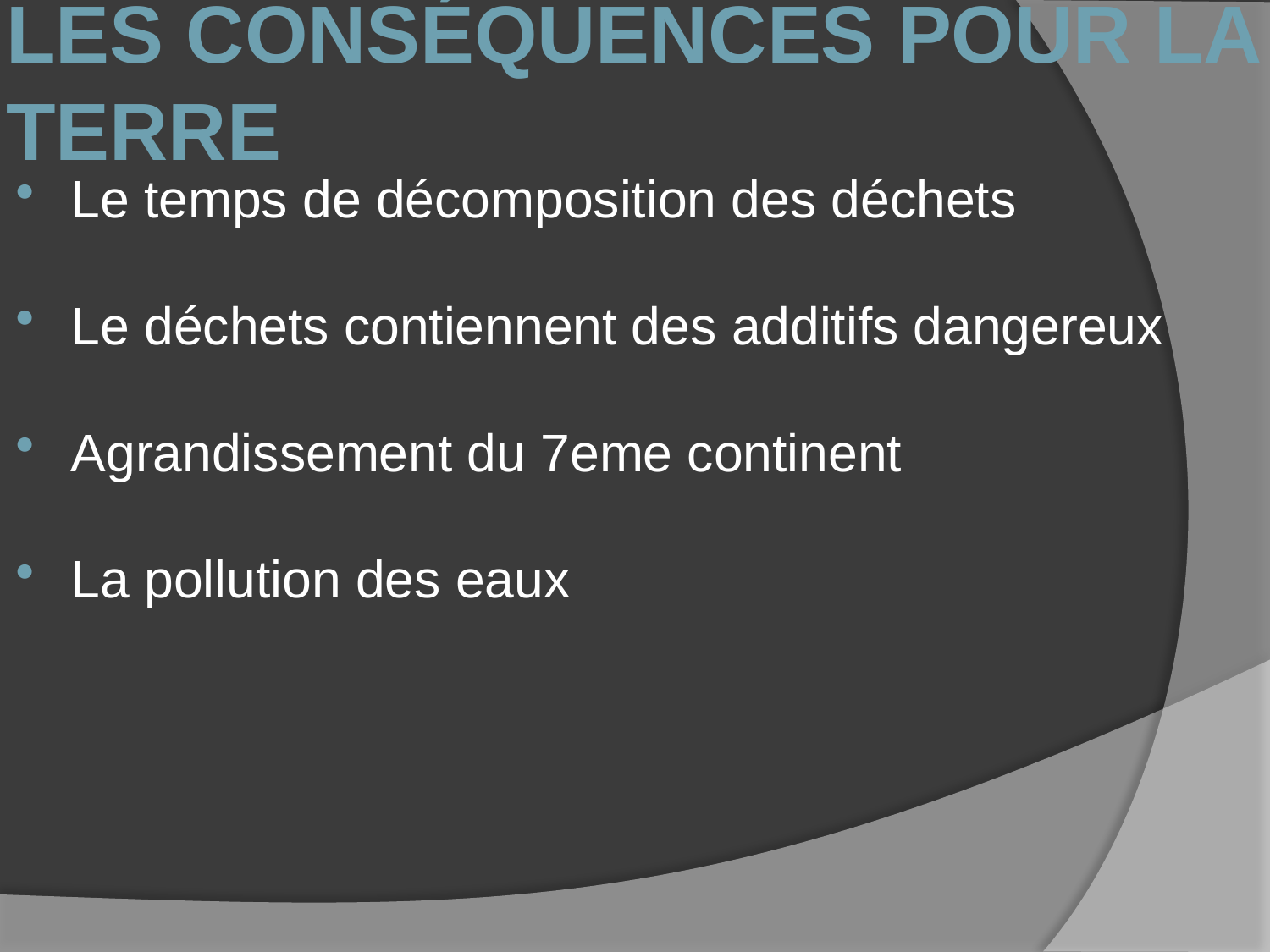

Les conséquences pour la terre
Le temps de décomposition des déchets

Le déchets contiennent des additifs dangereux

Agrandissement du 7eme continent

La pollution des eaux